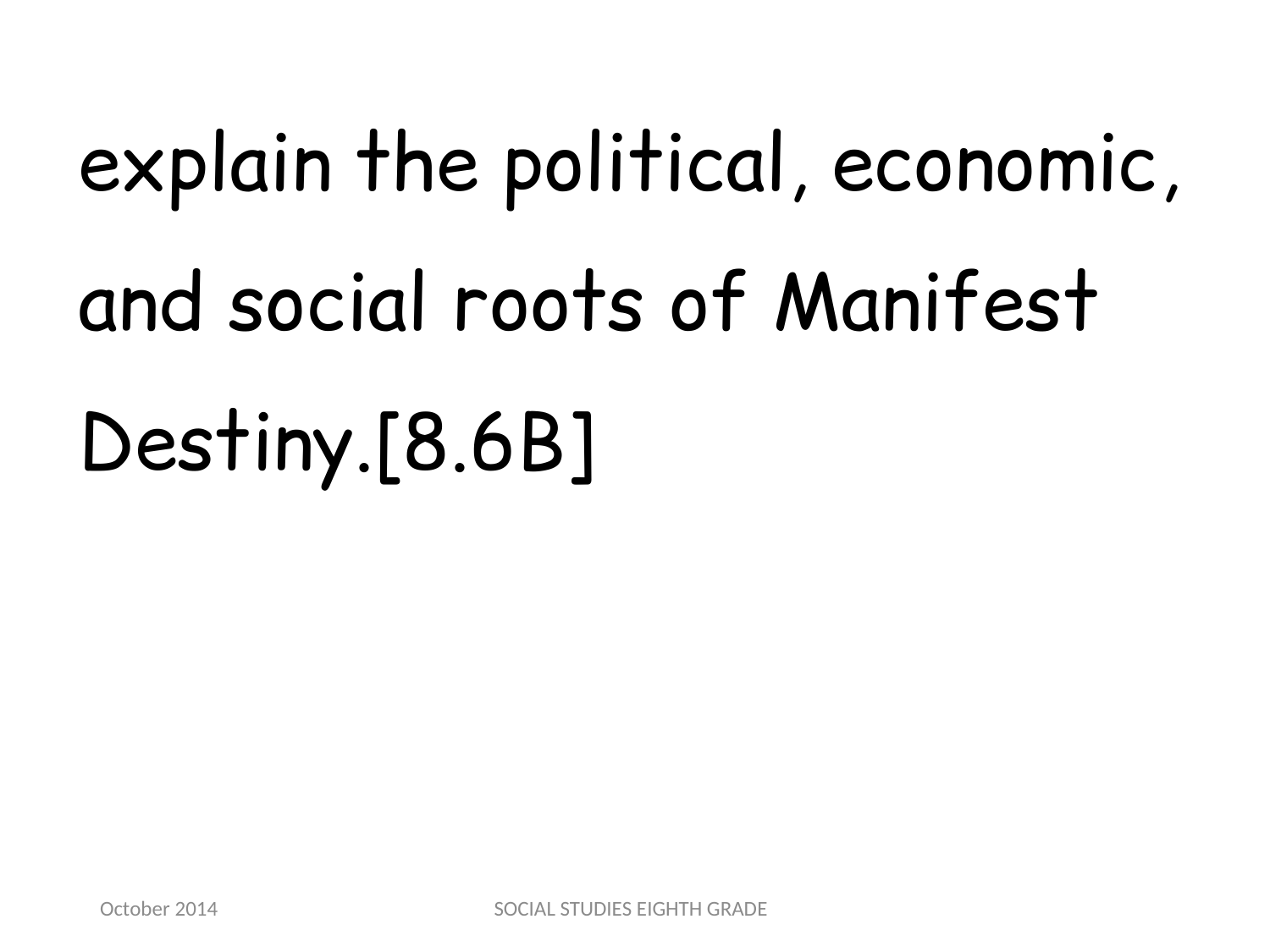

explain the political, economic, and social roots of Manifest Destiny.[8.6B]
October 2014
SOCIAL STUDIES EIGHTH GRADE